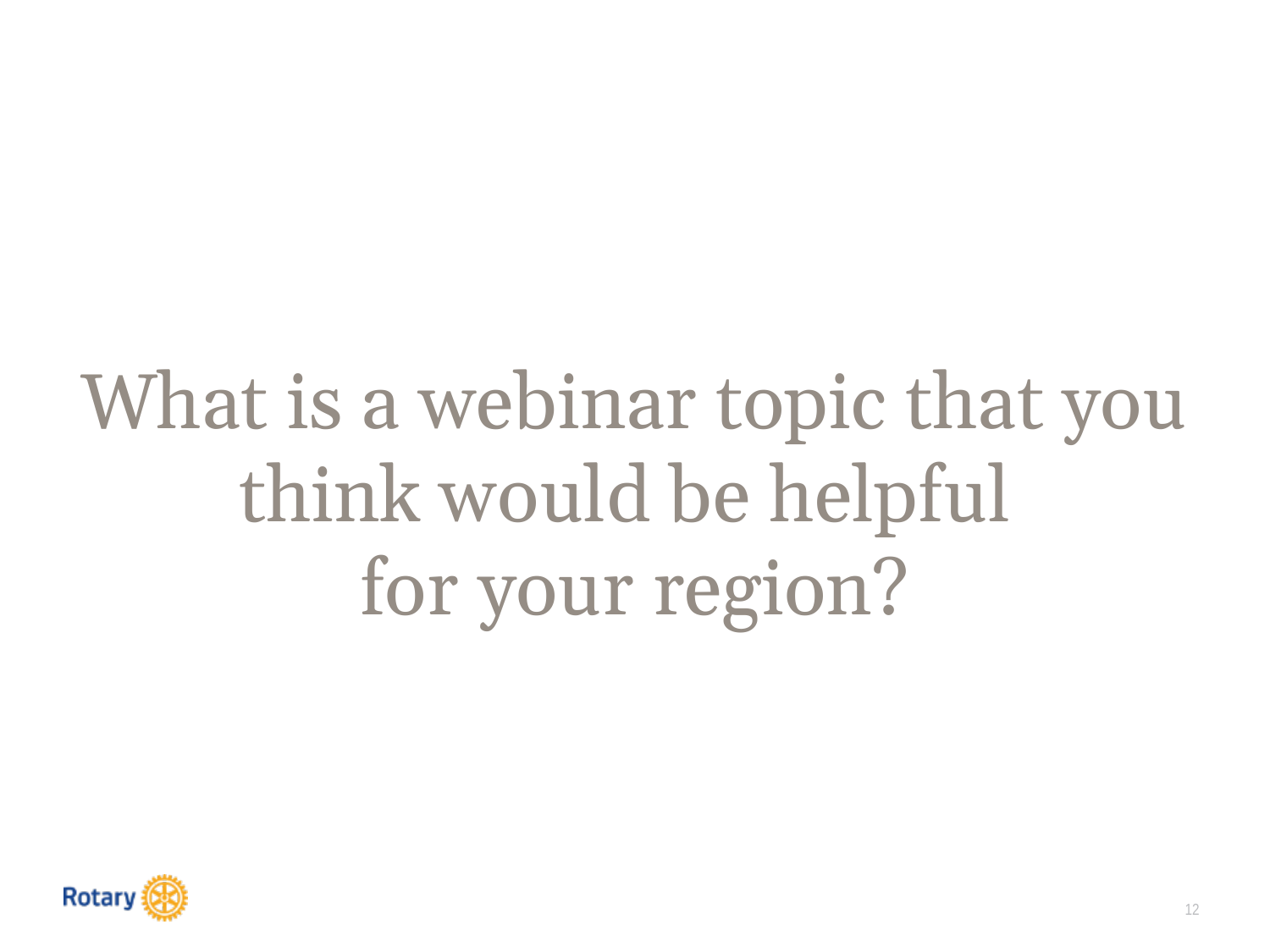

What is a webinar topic that you think would be helpful
for your region?